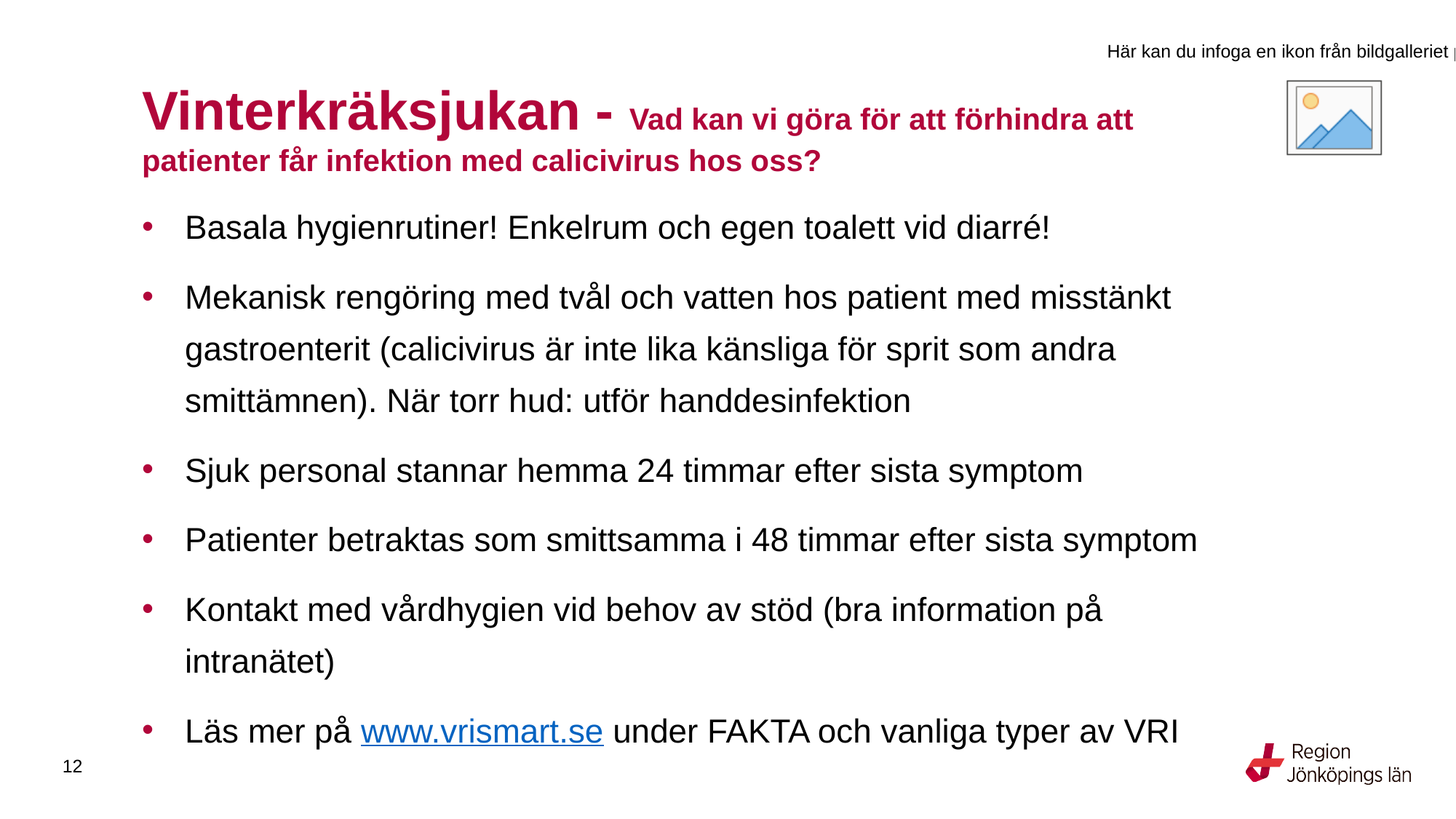

# Vinterkräksjukan - Vad kan vi göra för att förhindra att patienter får infektion med calicivirus hos oss?
Basala hygienrutiner! Enkelrum och egen toalett vid diarré!
Mekanisk rengöring med tvål och vatten hos patient med misstänkt gastroenterit (calicivirus är inte lika känsliga för sprit som andra smittämnen). När torr hud: utför handdesinfektion
Sjuk personal stannar hemma 24 timmar efter sista symptom
Patienter betraktas som smittsamma i 48 timmar efter sista symptom
Kontakt med vårdhygien vid behov av stöd (bra information på intranätet)
Läs mer på www.vrismart.se under FAKTA och vanliga typer av VRI

12